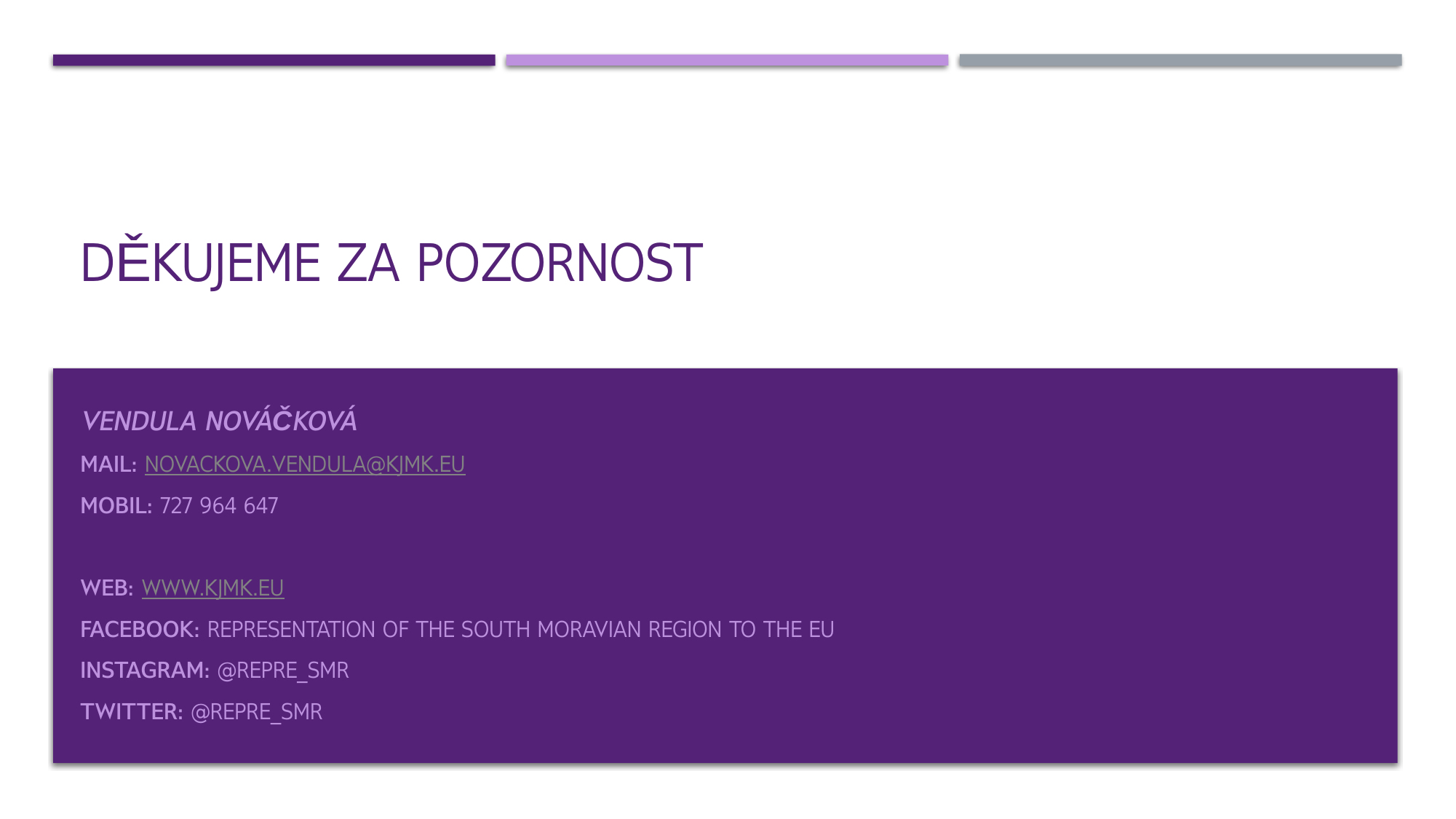

# DĚKUJEME ZA POZORNOST
Vendula nováčková
Mail: Novackova.vendula@kjmk.eu
Mobil: 727 964 647

WEB: WWW.KJMK.EU
FACEBOOK: Representation of the South Moravian Region to the EU
INSTAGRAM: @repre_smr
TWITTER: @repre_smr